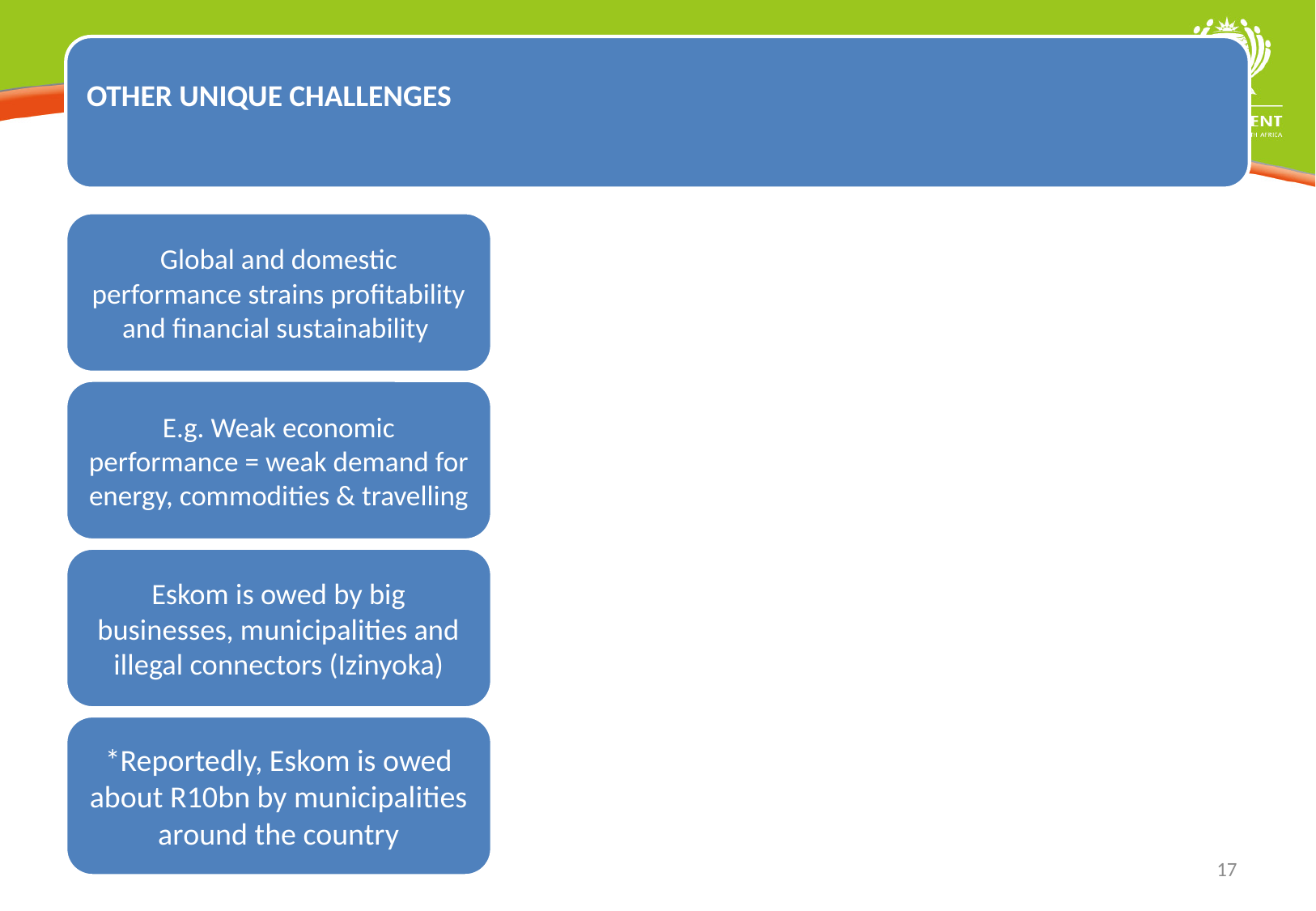

OTHER UNIQUE CHALLENGES
Global and domestic performance strains profitability and financial sustainability
E.g. Weak economic performance = weak demand for energy, commodities & travelling
Eskom is owed by big businesses, municipalities and illegal connectors (Izinyoka)
*Reportedly, Eskom is owed about R10bn by municipalities around the country
17